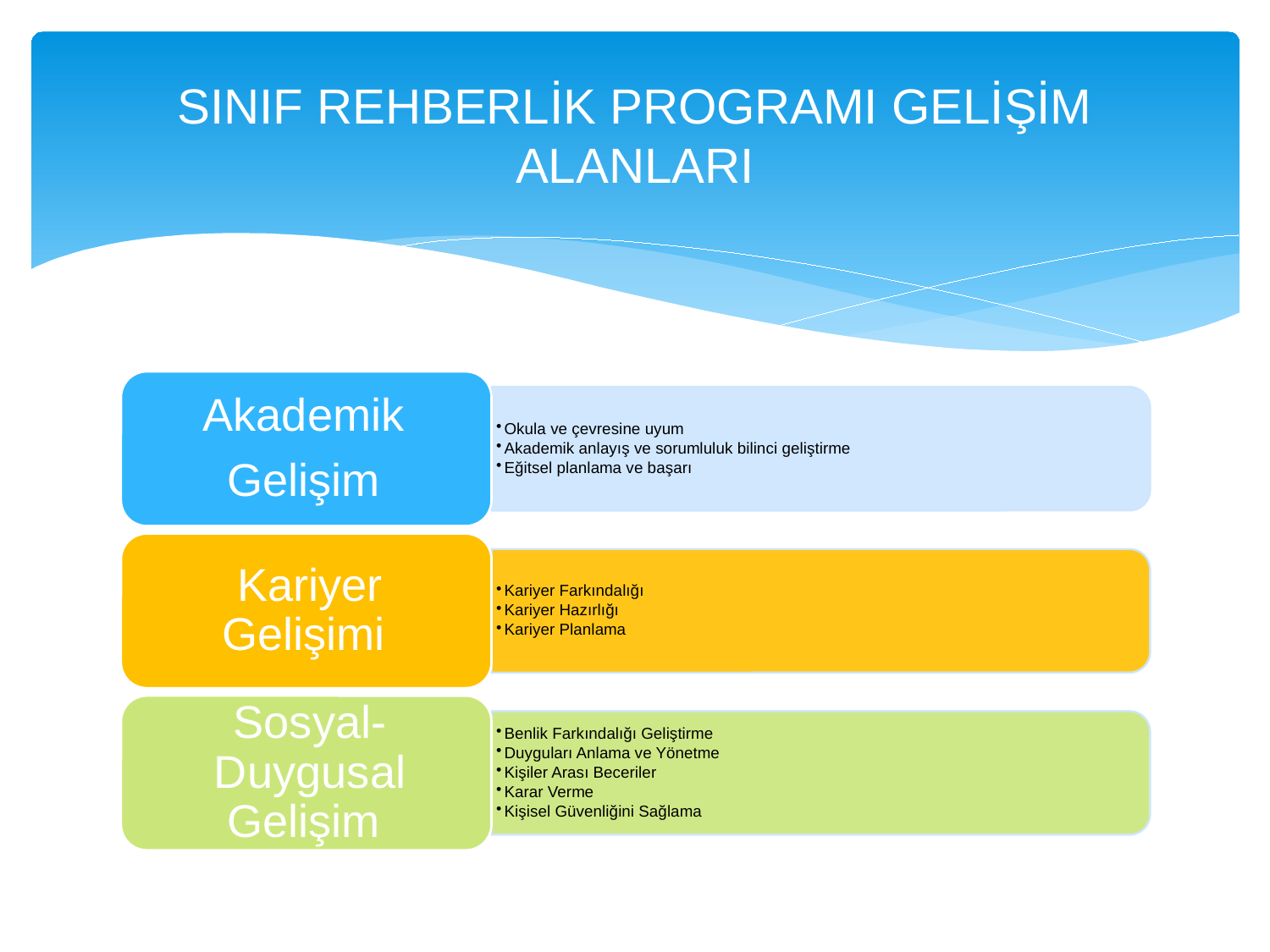

# SINIF REHBERLİK PROGRAMI GELİŞİM ALANLARI
Okula ve çevresine uyum
Akademik anlayış ve sorumluluk bilinci geliştirme
Eğitsel planlama ve başarı
Akademik
Gelişim
Kariyer Farkındalığı
Kariyer Hazırlığı
Kariyer Planlama
Kariyer Gelişimi
Benlik Farkındalığı Geliştirme
Duyguları Anlama ve Yönetme
Kişiler Arası Beceriler
Karar Verme
Kişisel Güvenliğini Sağlama
Sosyal- Duygusal Gelişim